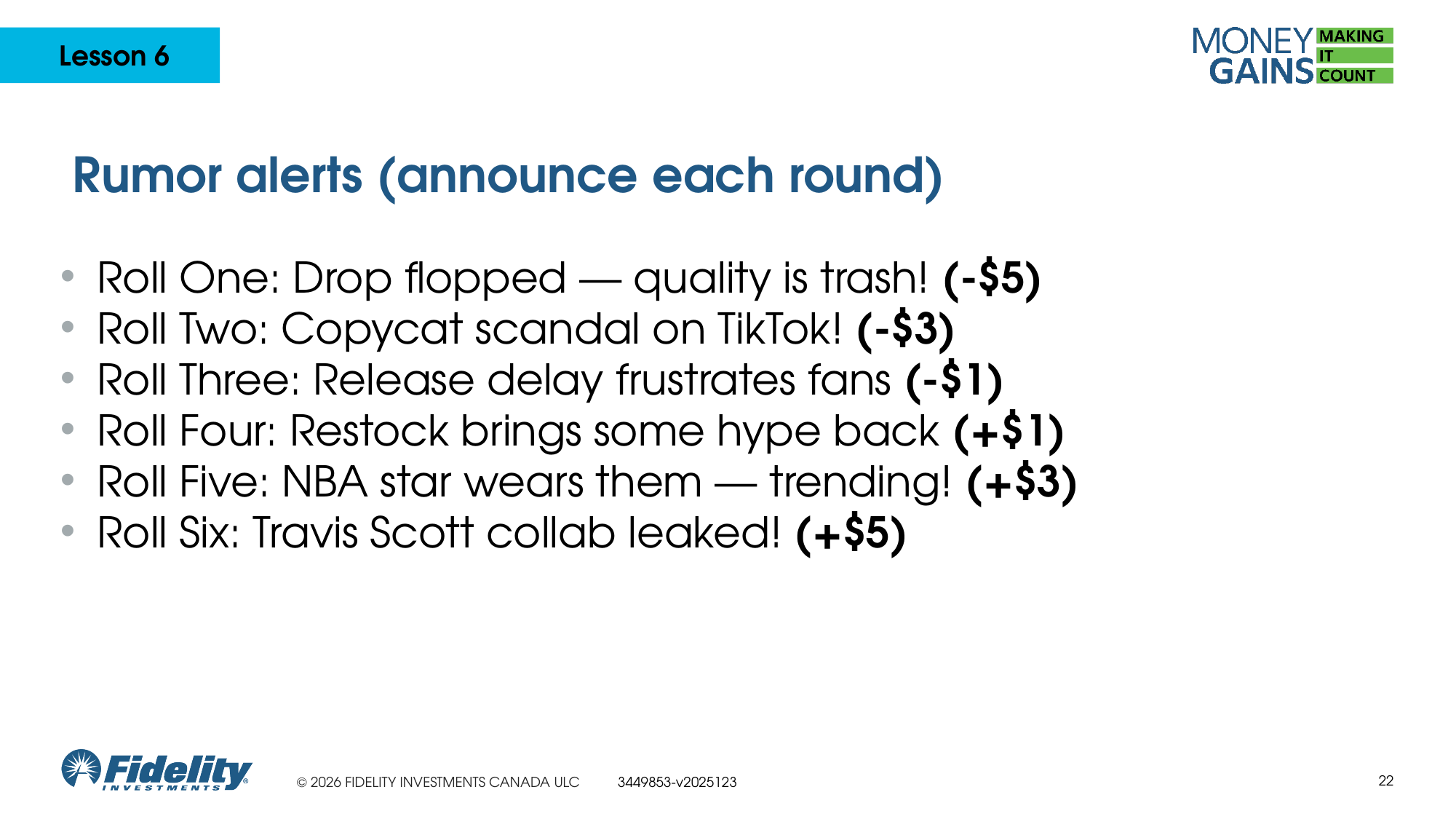

# Rumor alerts (announce each round)
Roll One: Drop flopped — quality is trash! (-$5)
Roll Two: Copycat scandal on TikTok! (-$3)
Roll Three: Release delay frustrates fans (-$1)
Roll Four: Restock brings some hype back (+$1)
Roll Five: NBA star wears them — trending! (+$3)
Roll Six: Travis Scott collab leaked! (+$5)

22